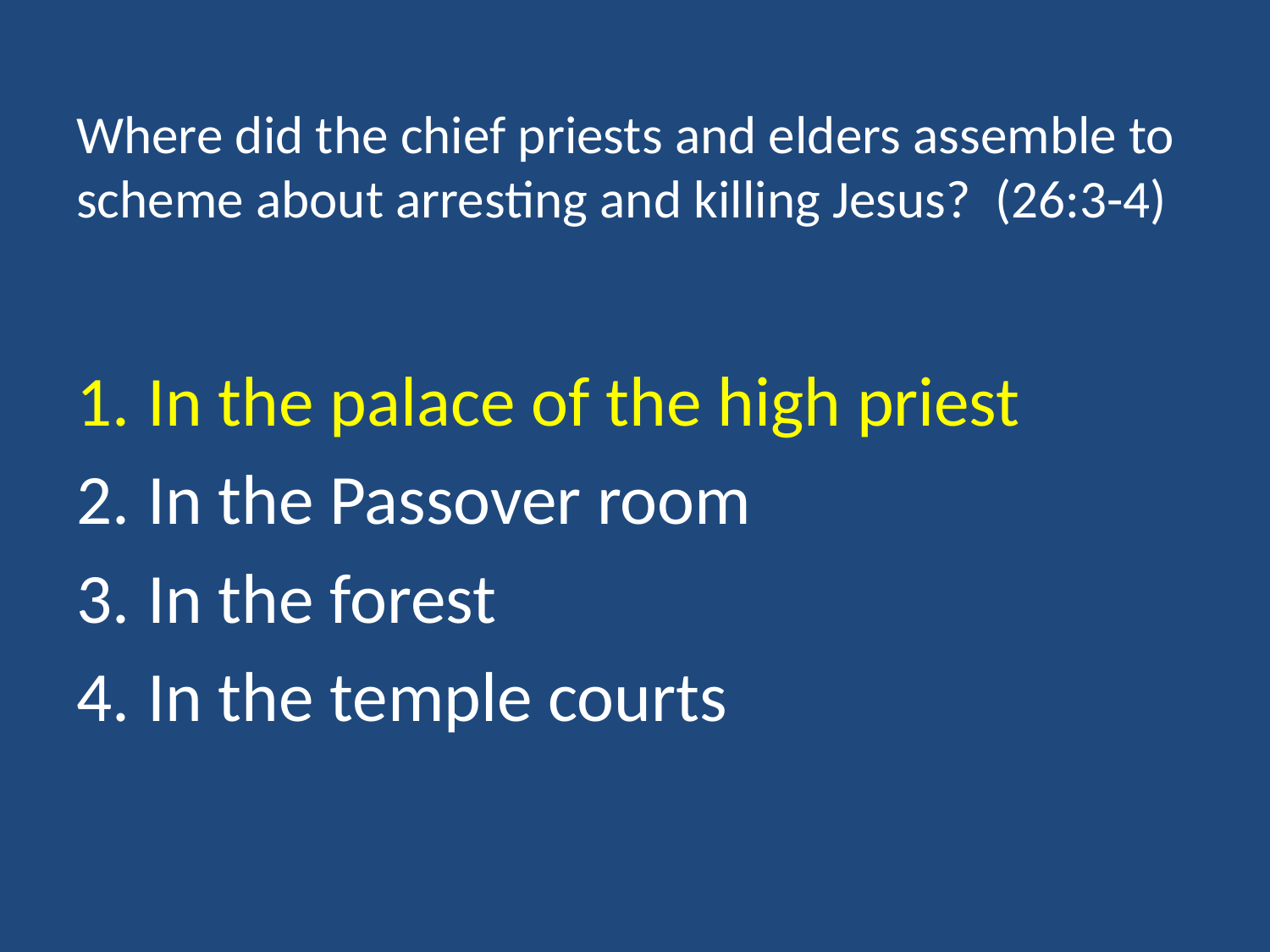

# Where did the chief priests and elders assemble to scheme about arresting and killing Jesus?  (26:3-4)
In the palace of the high priest
In the Passover room
In the forest
In the temple courts